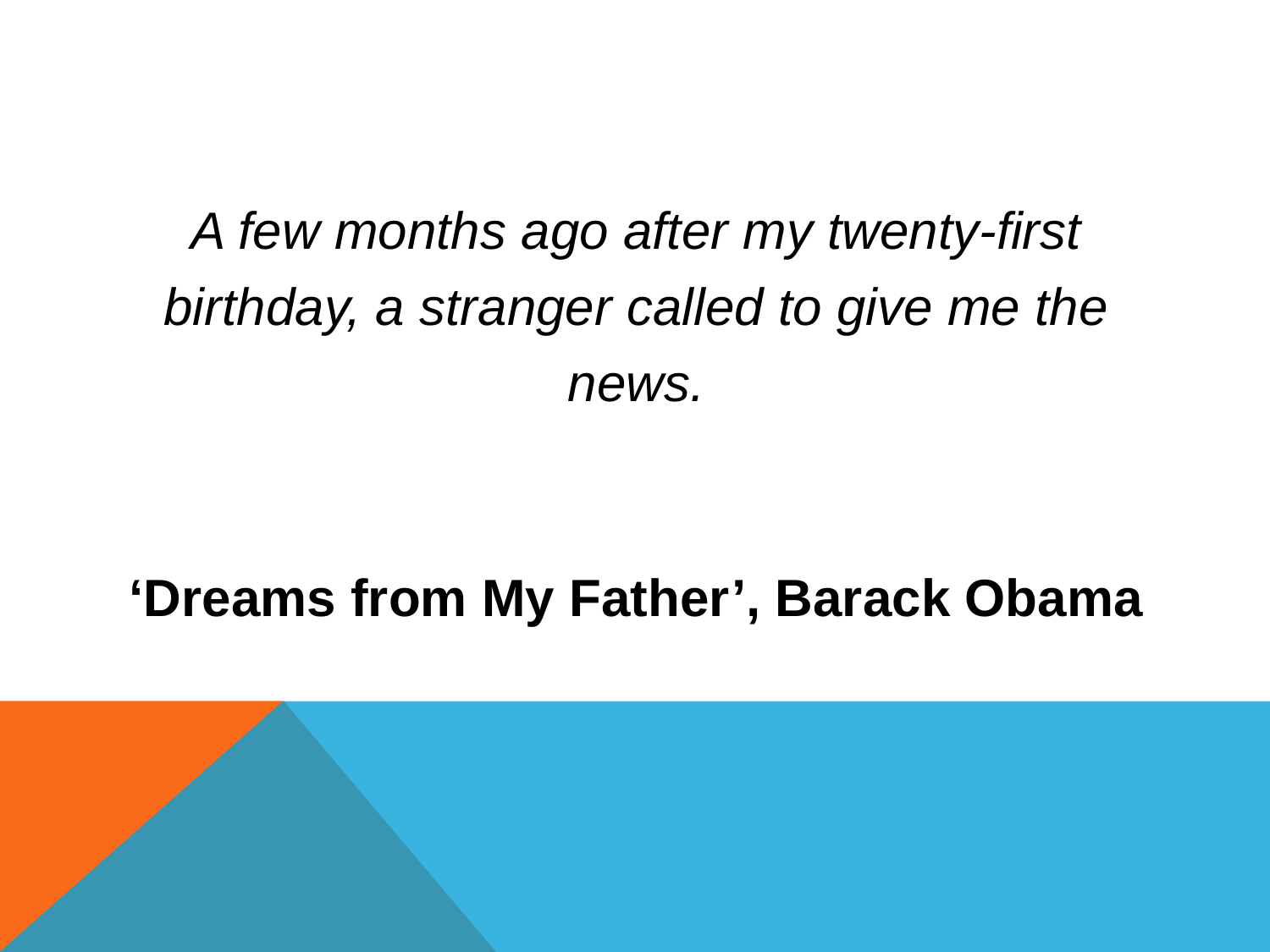

A few months ago after my twenty-first
birthday, a stranger called to give me the
news.

‘Dreams from My Father’, Barack Obama